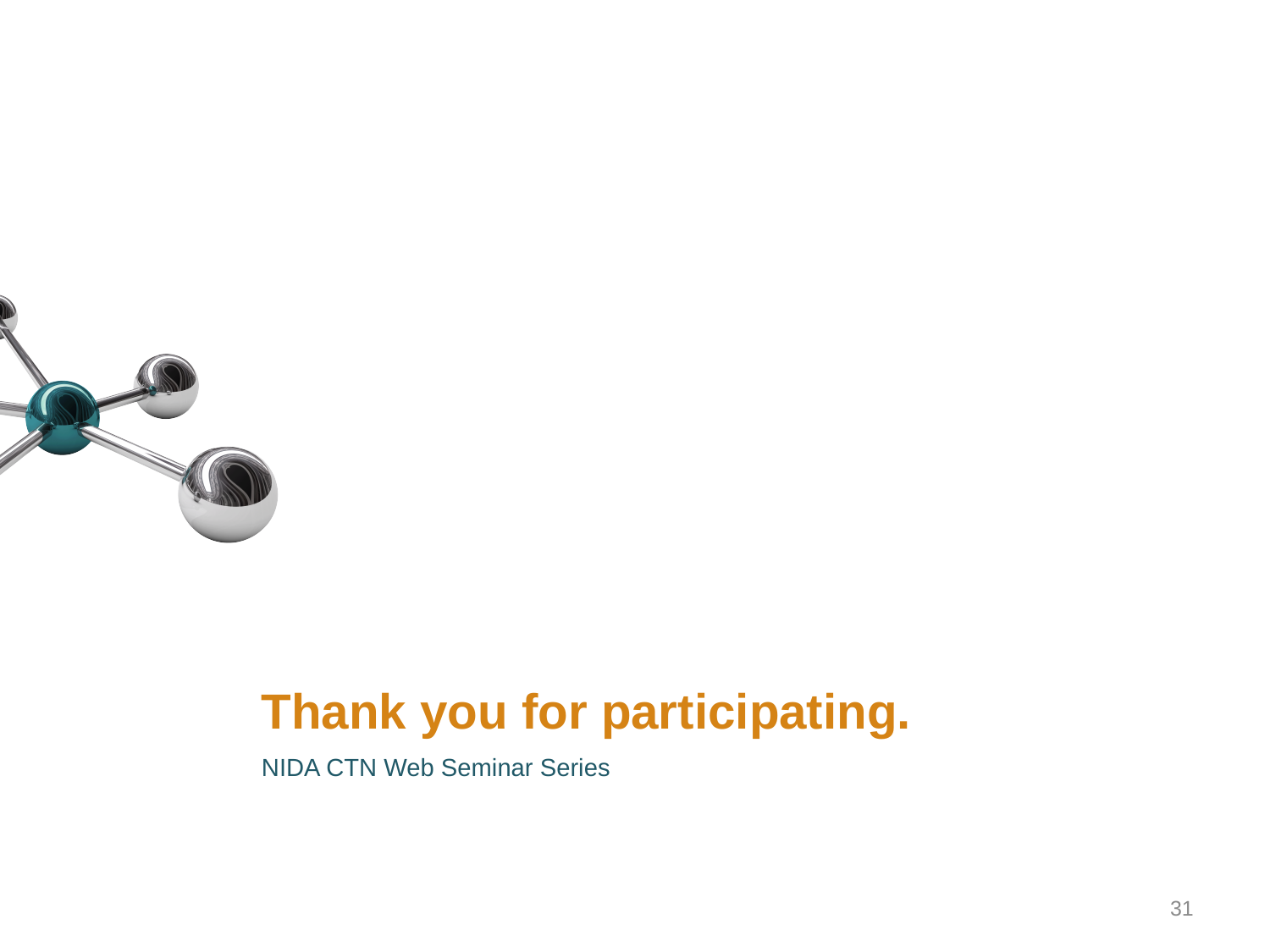

# Thank you for participating.
NIDA CTN Web Seminar Series
31